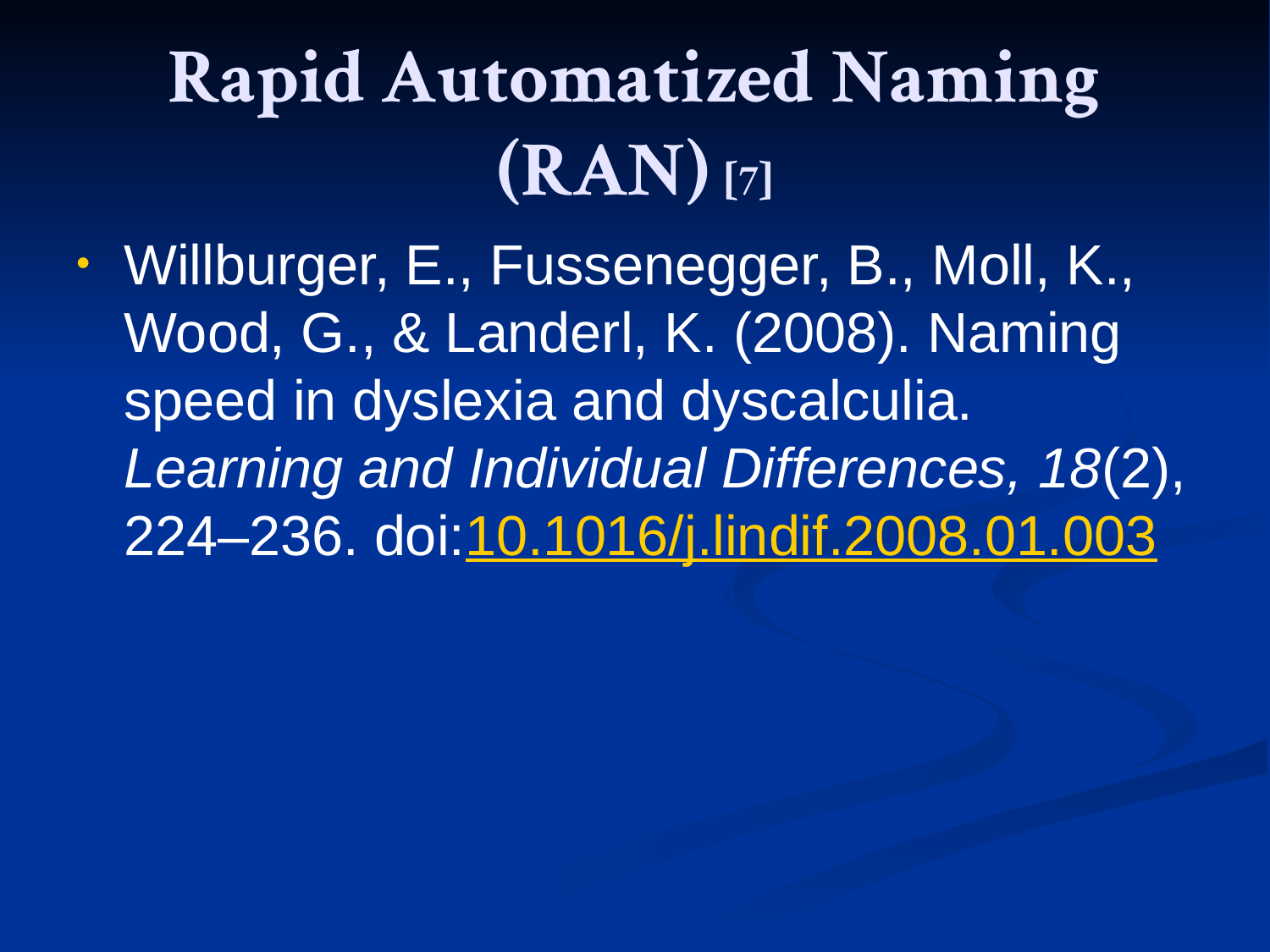

# Rapid Automatized Naming (RAN) [7]
Willburger, E., Fussenegger, B., Moll, K., Wood, G., & Landerl, K. (2008). Naming speed in dyslexia and dyscalculia. Learning and Individual Differences, 18(2), 224–236. doi:10.1016/j.lindif.2008.01.003